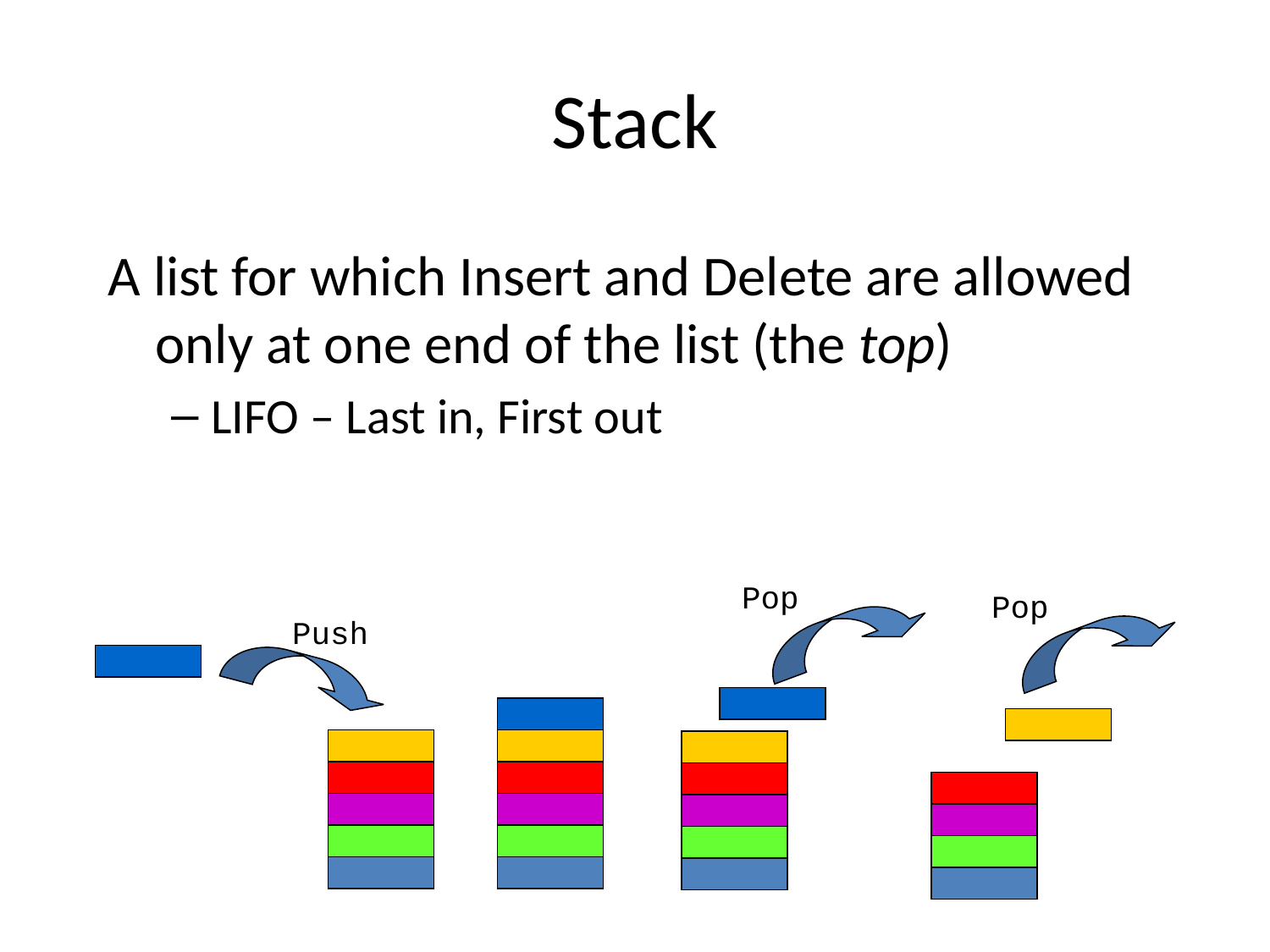

# Stack
A list for which Insert and Delete are allowed only at one end of the list (the top)
LIFO – Last in, First out

Pop
Pop
Push